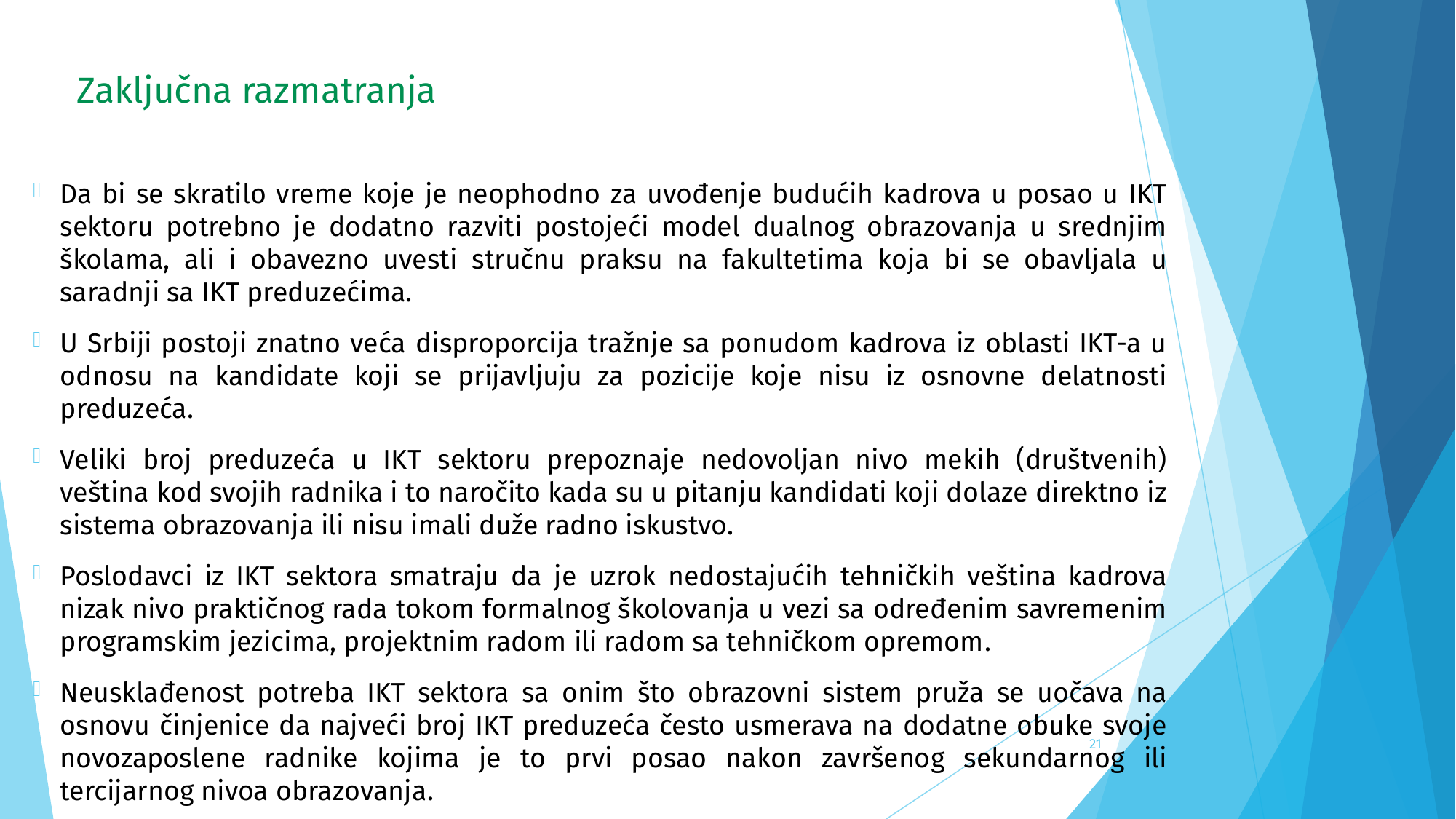

Zaključna razmatranja
Da bi se skratilo vreme koje je neophodno za uvođenje budućih kadrova u posao u IKT sektoru potrebno je dodatno razviti postojeći model dualnog obrazovanja u srednjim školama, ali i obavezno uvesti stručnu praksu na fakultetima koja bi se obavljala u saradnji sa IKT preduzećima.
U Srbiji postoji znatno veća disproporcija tražnje sa ponudom kadrova iz oblasti IKT-a u odnosu na kandidate koji se prijavljuju za pozicije koje nisu iz osnovne delatnosti preduzeća.
Veliki broj preduzeća u IKT sektoru prepoznaje nedovoljan nivo mekih (društvenih) veština kod svojih radnika i to naročito kada su u pitanju kandidati koji dolaze direktno iz sistema obrazovanja ili nisu imali duže radno iskustvo.
Poslodavci iz IKT sektora smatraju da je uzrok nedostajućih tehničkih veština kadrova nizak nivo praktičnog rada tokom formalnog školovanja u vezi sa određenim savremenim programskim jezicima, projektnim radom ili radom sa tehničkom opremom.
Neusklađenost potreba IKT sektora sa onim što obrazovni sistem pruža se uočava na osnovu činjenice da najveći broj IKT preduzeća često usmerava na dodatne obuke svoje novozaposlene radnike kojima je to prvi posao nakon završenog sekundarnog ili tercijarnog nivoa obrazovanja.

21